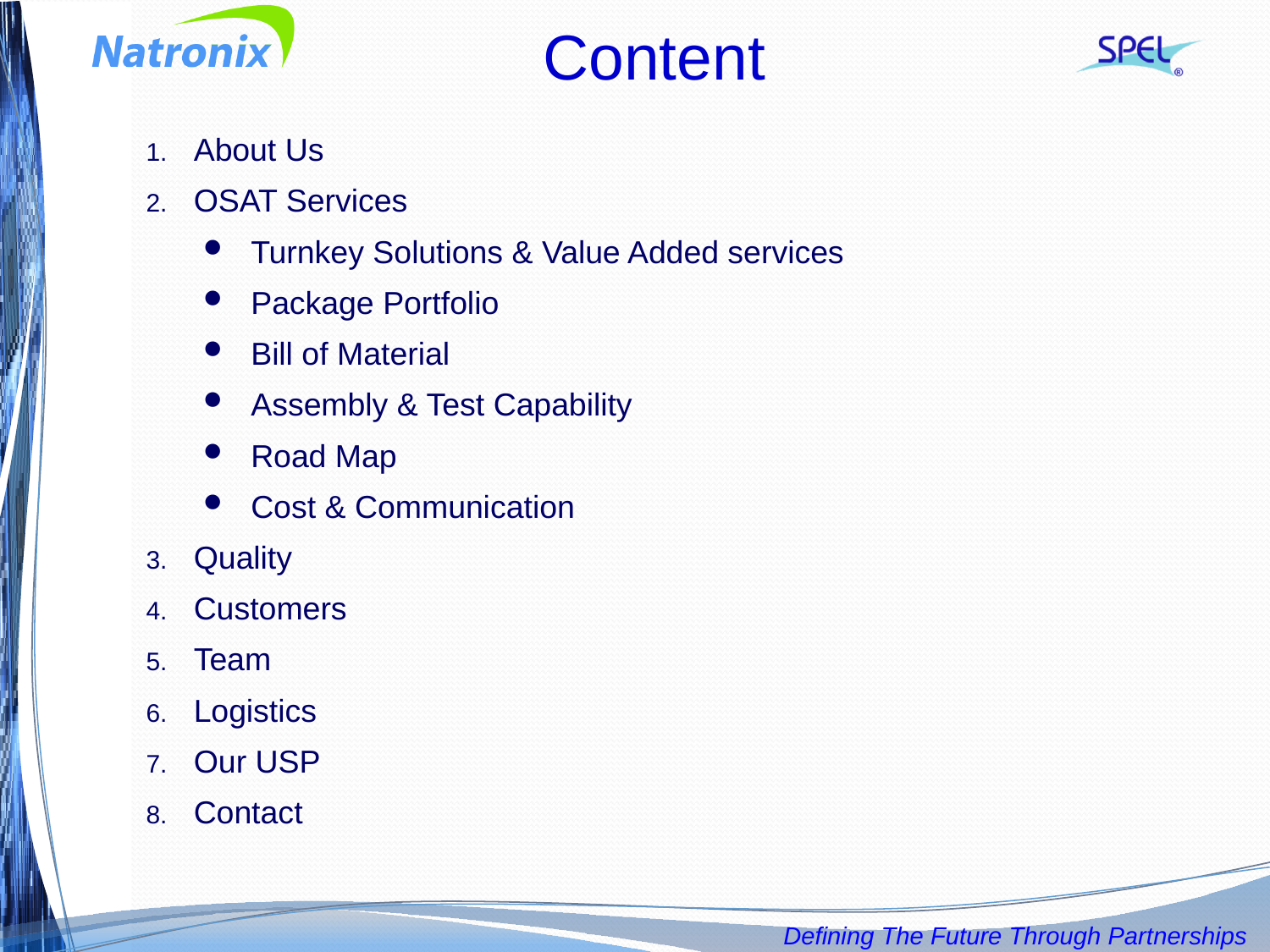

Content
About Us
OSAT Services
Turnkey Solutions & Value Added services
Package Portfolio
Bill of Material
Assembly & Test Capability
Road Map
Cost & Communication
Quality
Customers
Team
Logistics
Our USP
Contact